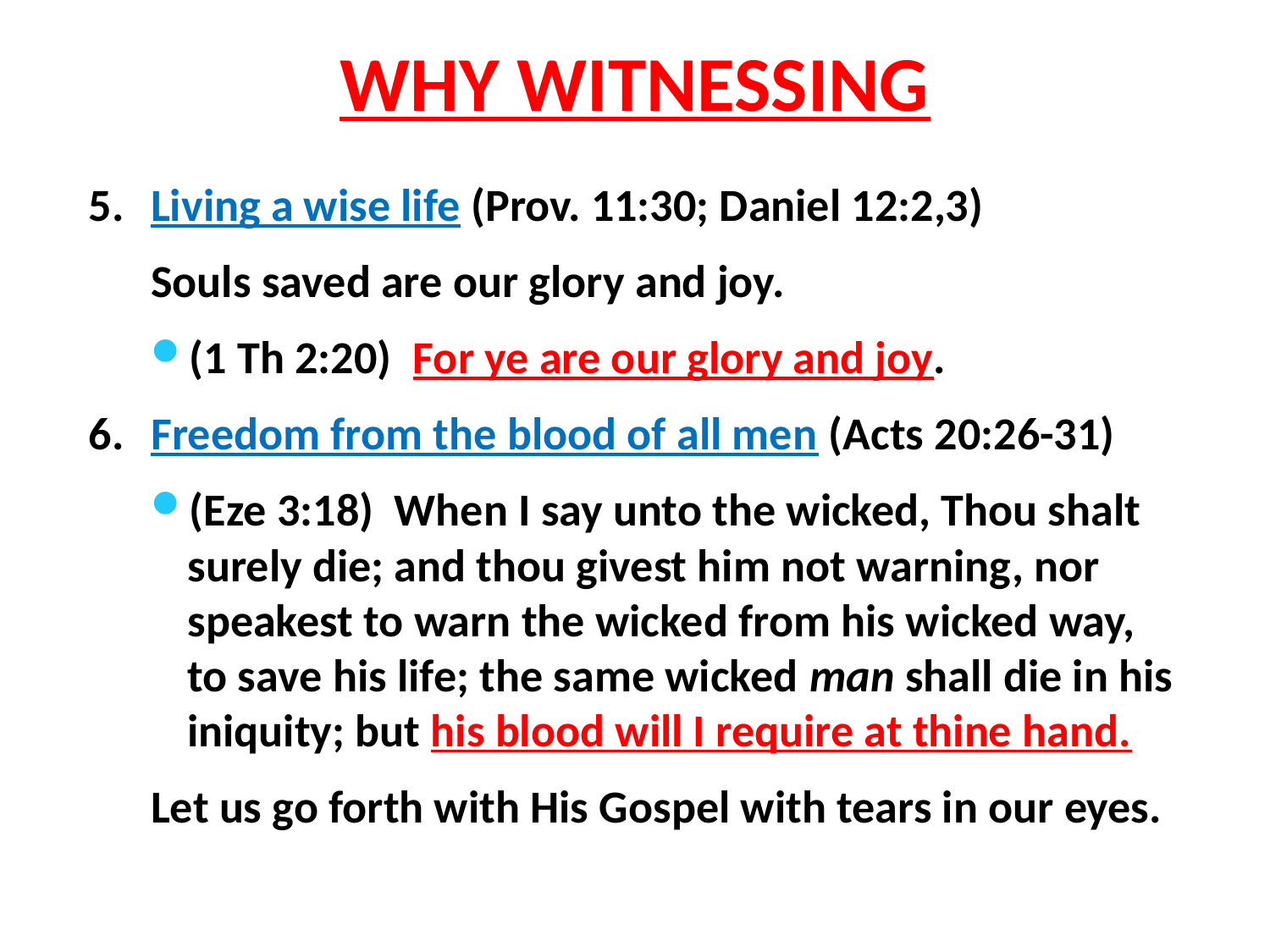

# WHY WITNESSING
5.  	Living a wise life (Prov. 11:30; Daniel 12:2,3)
      Souls saved are our glory and joy.
(1 Th 2:20)  For ye are our glory and joy.
6.	Freedom from the blood of all men (Acts 20:26-31)
(Eze 3:18)  When I say unto the wicked, Thou shalt surely die; and thou givest him not warning, nor speakest to warn the wicked from his wicked way, to save his life; the same wicked man shall die in his iniquity; but his blood will I require at thine hand.
Let us go forth with His Gospel with tears in our eyes.